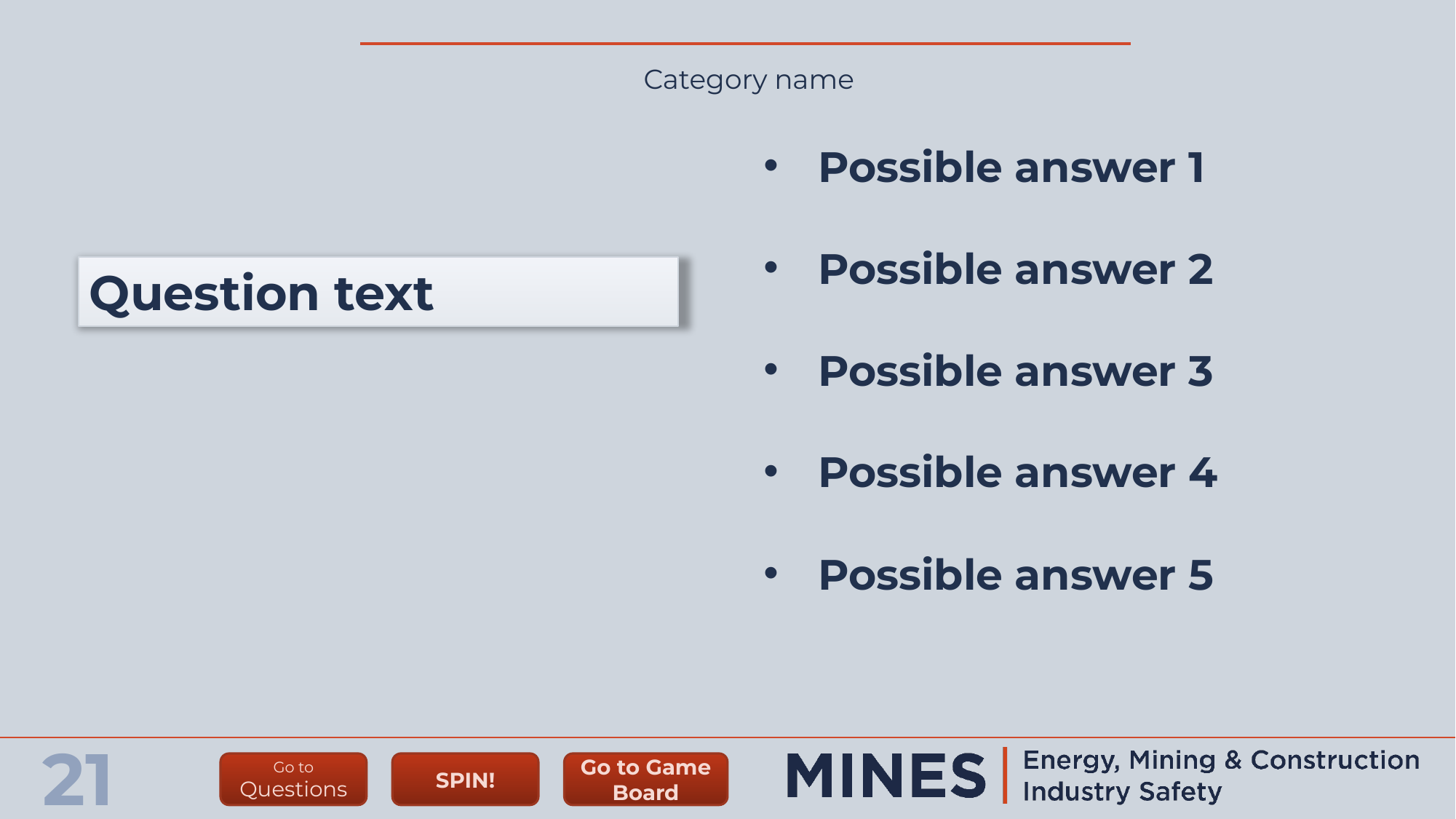

Category name
Possible answer 1

Possible answer 2

Possible answer 3

Possible answer 4

Possible answer 5
Question text
21
Go to
Questions
SPIN!
Go to Game Board